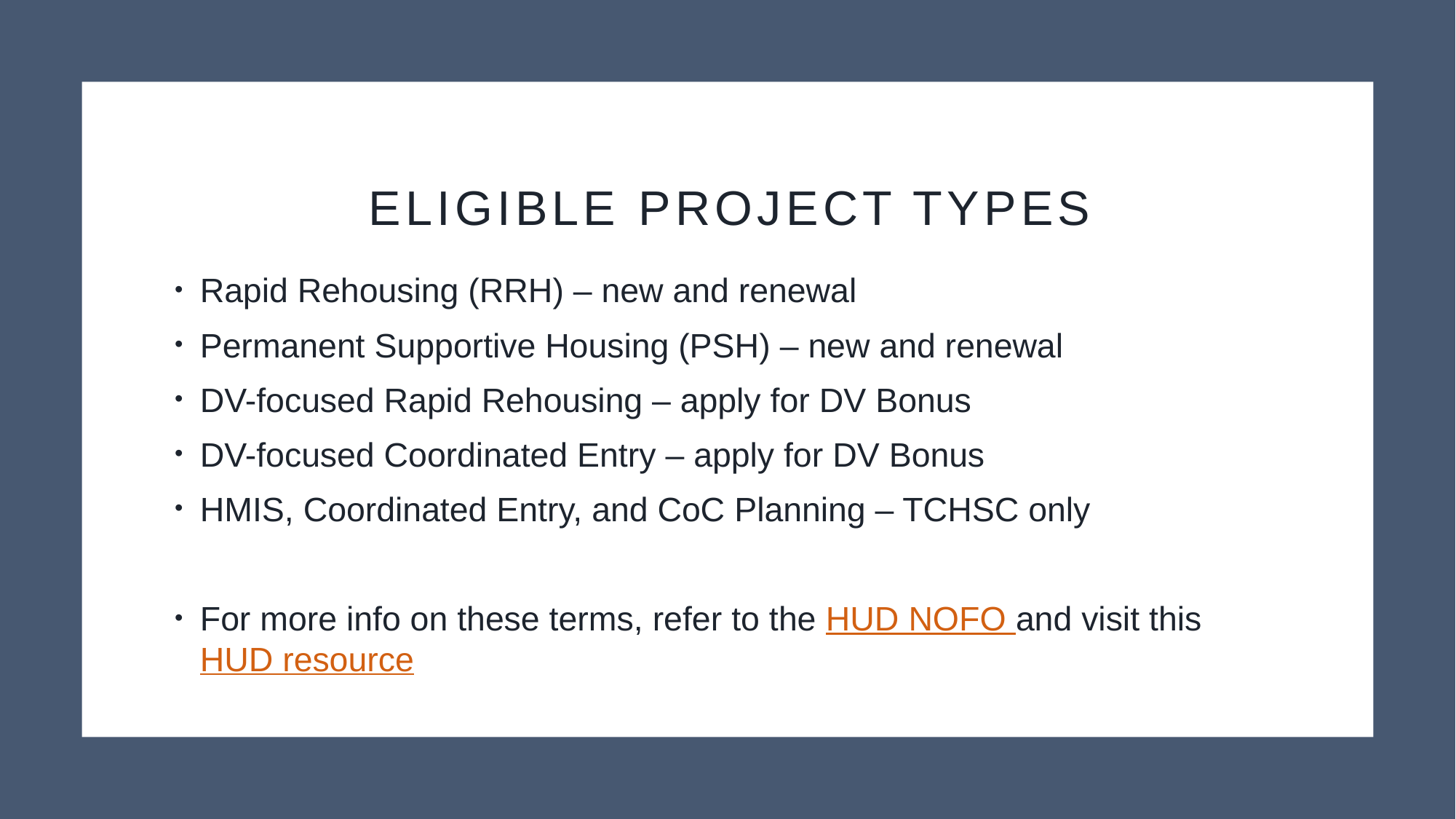

# Eligible project types
Rapid Rehousing (RRH) – new and renewal
Permanent Supportive Housing (PSH) – new and renewal
DV-focused Rapid Rehousing – apply for DV Bonus
DV-focused Coordinated Entry – apply for DV Bonus
HMIS, Coordinated Entry, and CoC Planning – TCHSC only

For more info on these terms, refer to the HUD NOFO and visit this HUD resource